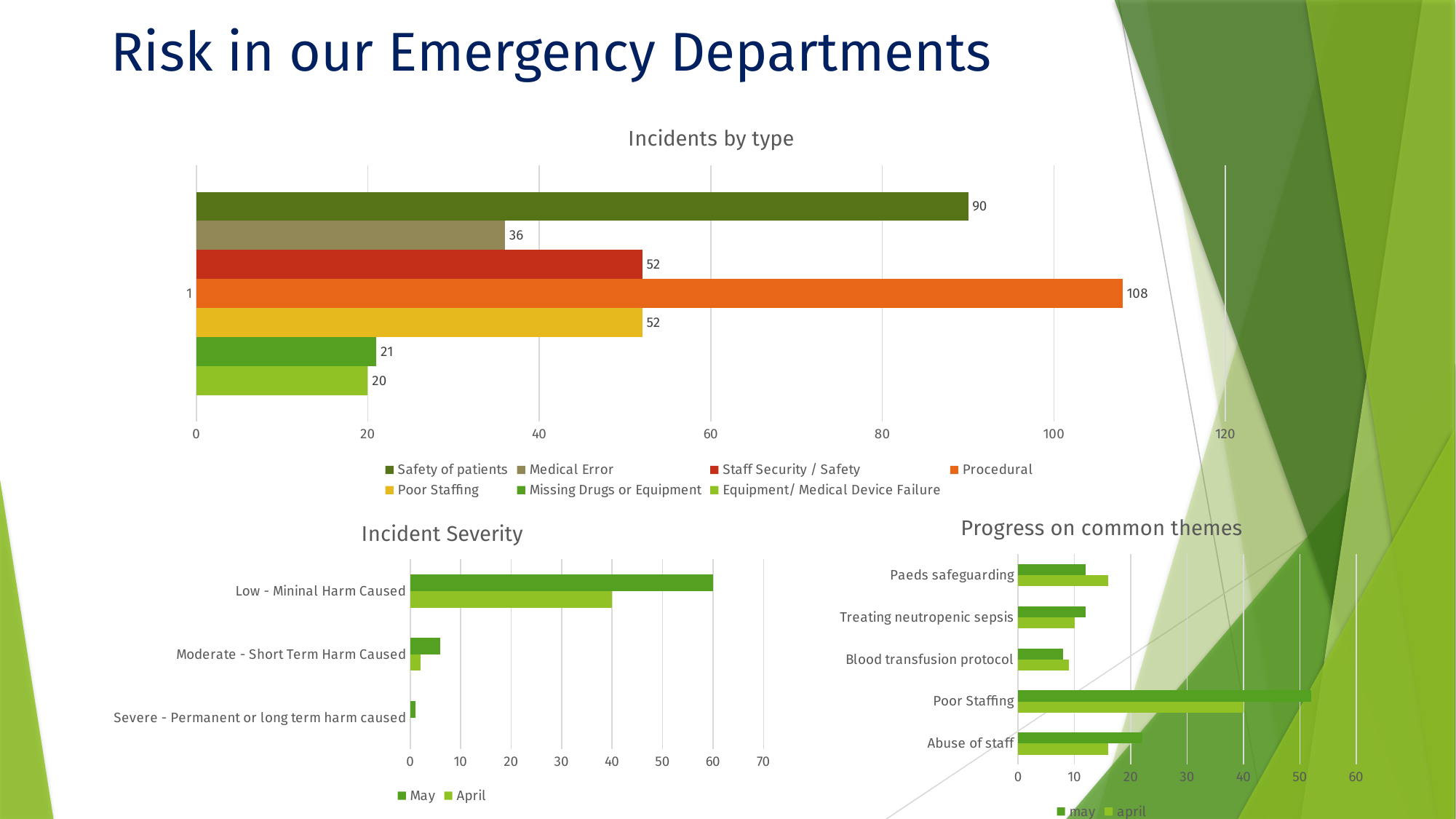

# Risk in our Emergency Departments

### Chart: Incidents by type

| Category | Equipment/ Medical Device Failure | Missing Drugs or Equipment | Poor Staffing | Procedural  | Staff Security / Safety | Medical Error | Safety of patients |
|---|---|---|---|---|---|---|---|

### Chart: Progress on common themes

| Category | april | may |
|---|---|---|
| Abuse of staff | 16.0 | 22.0 |
| Poor Staffing | 40.0 | 52.0 |
| Blood transfusion protocol | 9.0 | 8.0 |
| Treating neutropenic sepsis | 10.0 | 12.0 |
| Paeds safeguarding | 16.0 | 12.0 |

### Chart: Incident Severity

| Category | April | May |
|---|---|---|
| Severe - Permanent or long term harm caused | 0.0 | 1.0 |
| Moderate - Short Term Harm Caused | 2.0 | 6.0 |
| Low - Mininal Harm Caused | 40.0 | 60.0 |